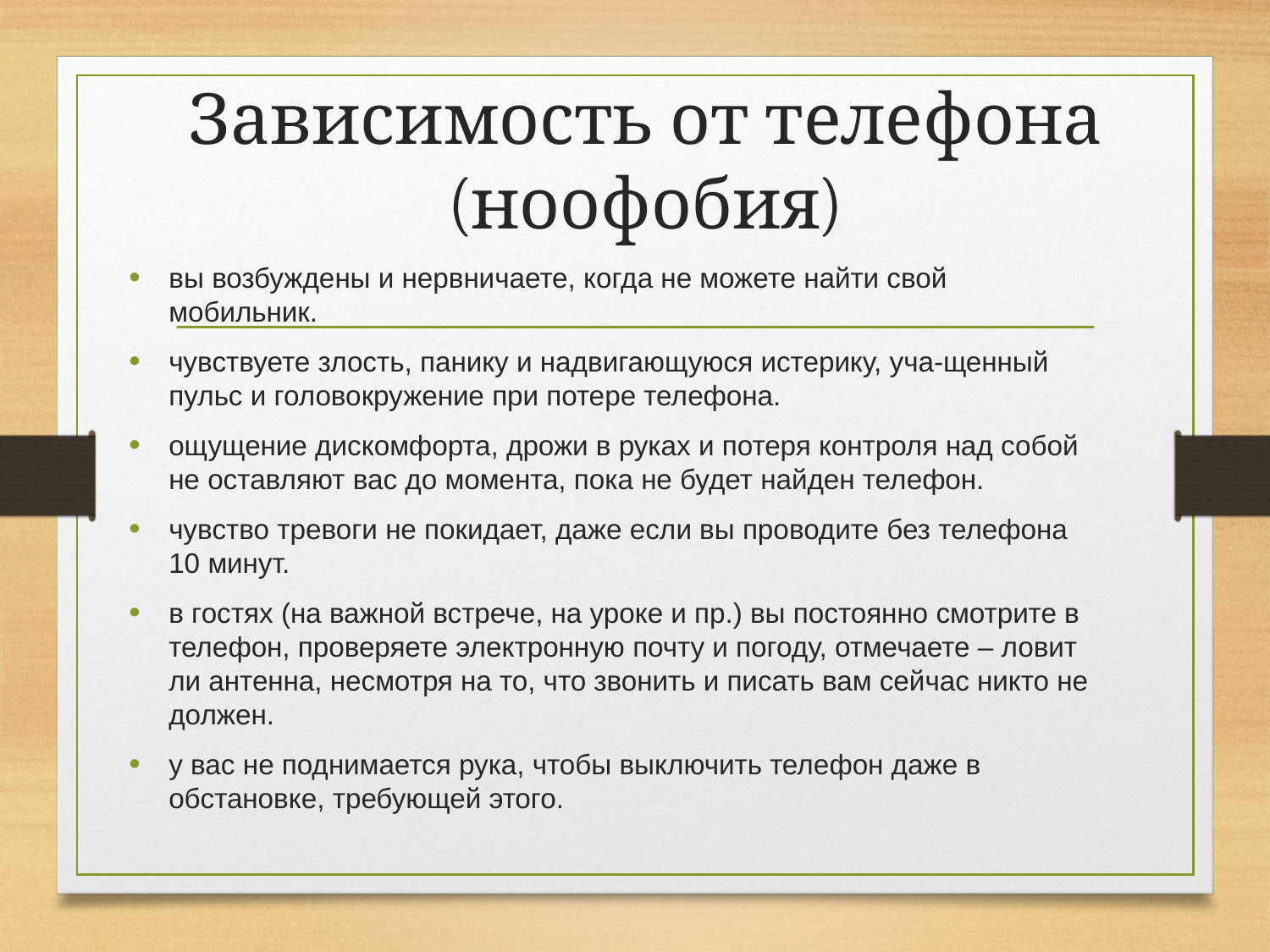

# Зависимость от телефона (ноофобия)
вы возбуждены и нервничаете, когда не можете найти свой мобильник.
чувствуете злость, панику и надвигающуюся истерику, уча-щенный пульс и головокружение при потере телефона.
ощущение дискомфорта, дрожи в руках и потеря контроля над собой не оставляют вас до момента, пока не будет найден телефон.
чувство тревоги не покидает, даже если вы проводите без телефона 10 минут.
в гостях (на важной встрече, на уроке и пр.) вы постоянно смотрите в телефон, проверяете электронную почту и погоду, отмечаете – ловит ли антенна, несмотря на то, что звонить и писать вам сейчас никто не должен.
у вас не поднимается рука, чтобы выключить телефон даже в обстановке, требующей этого.